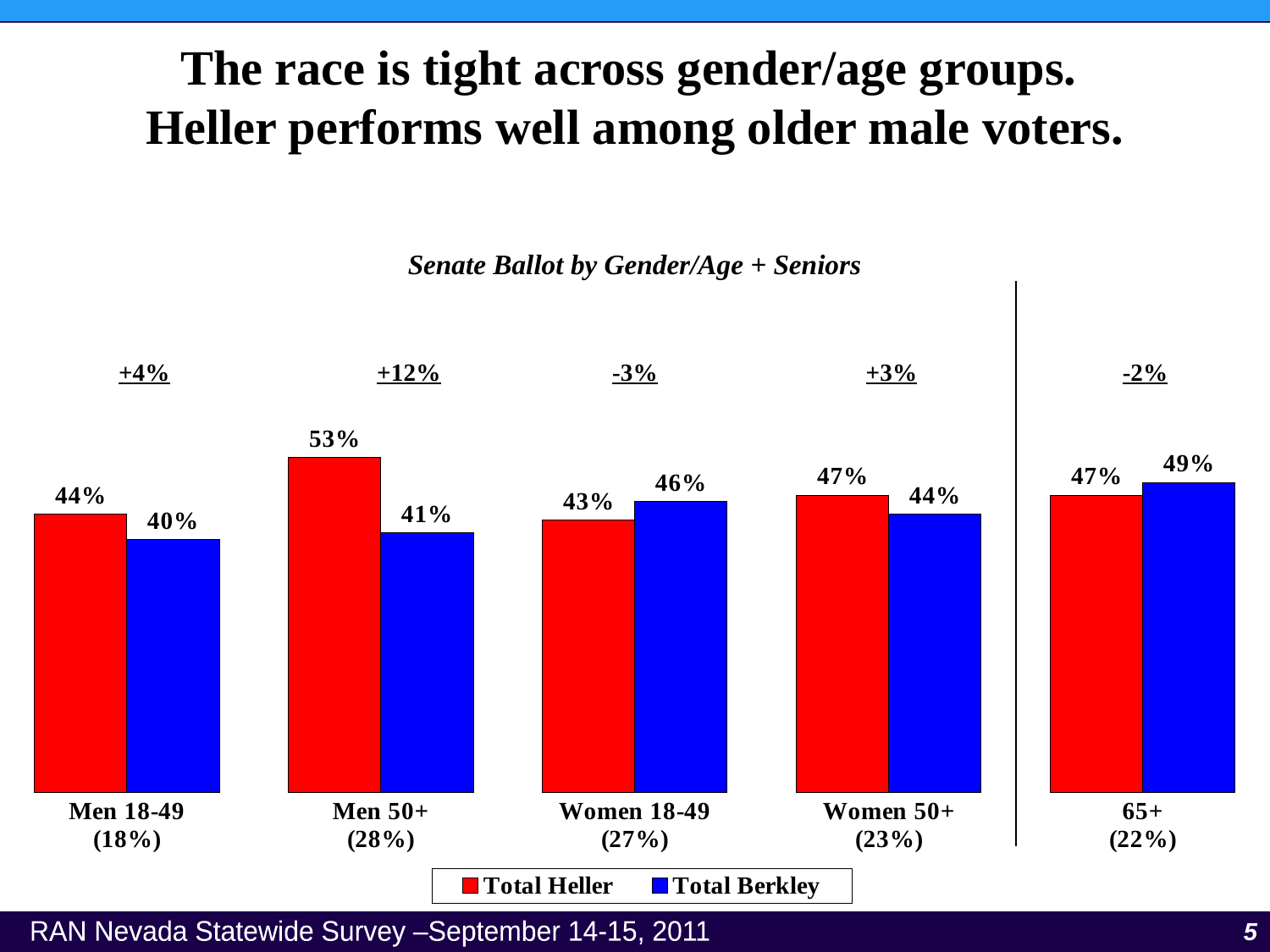

The race is tight across gender/age groups.
Heller performs well among older male voters.
Senate Ballot by Gender/Age + Seniors
+4%
+12%
-3%
+3%
-2%

### Chart

| Category | Total Heller | Total Berkley |
|---|---|---|
| Men 18-49
(18%) | 0.44 | 0.4 |
| Men 50+
(28%) | 0.53 | 0.41 |
| Women 18-49
(27%) | 0.43 | 0.46 |
| Women 50+
(23%) | 0.47 | 0.44 |
| 65+
(22%) | 0.47 | 0.49 |